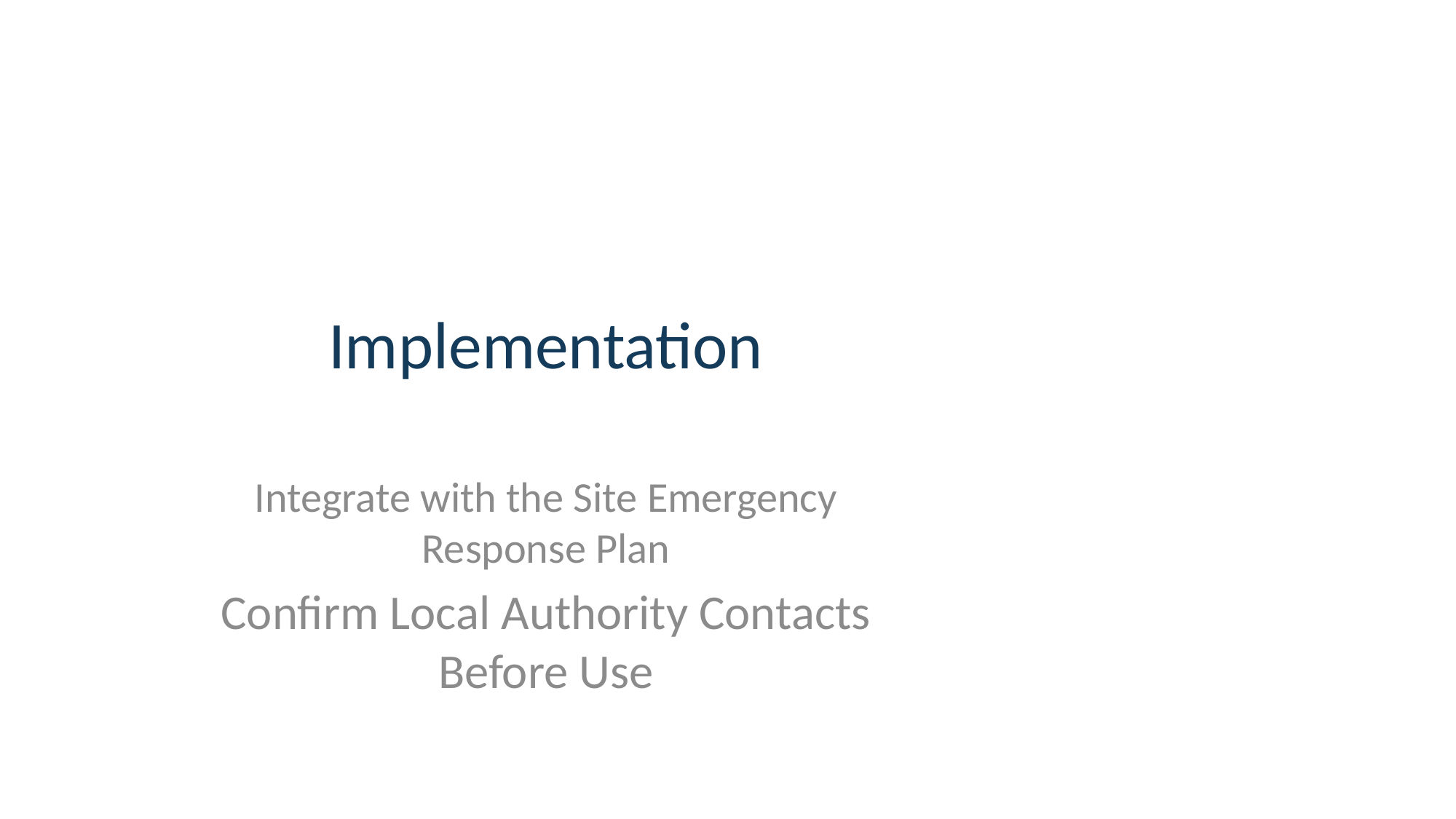

# Implementation
Integrate with the Site Emergency Response Plan
Confirm Local Authority Contacts Before Use